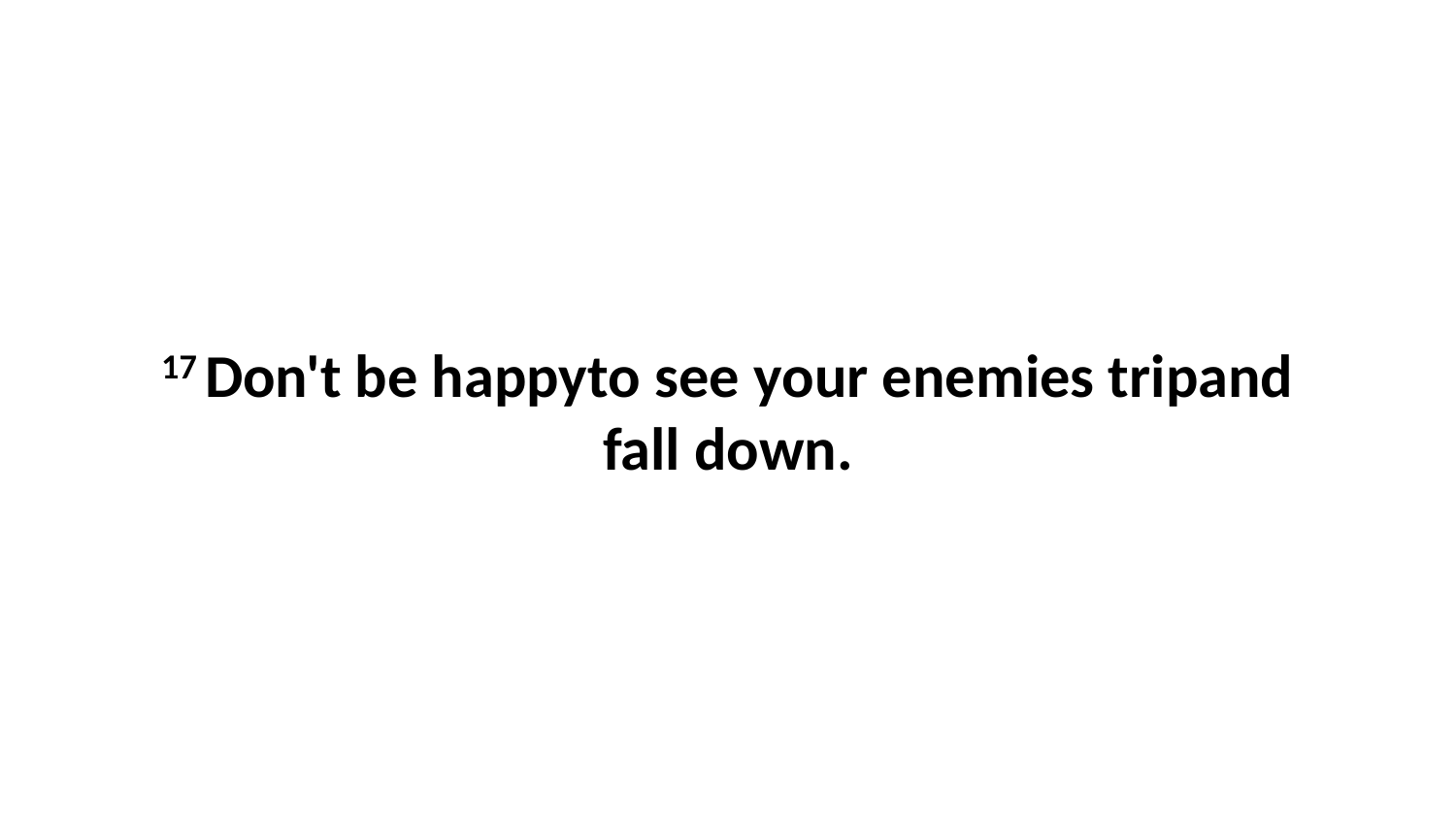

17 Don't be happyto see your enemies tripand fall down.